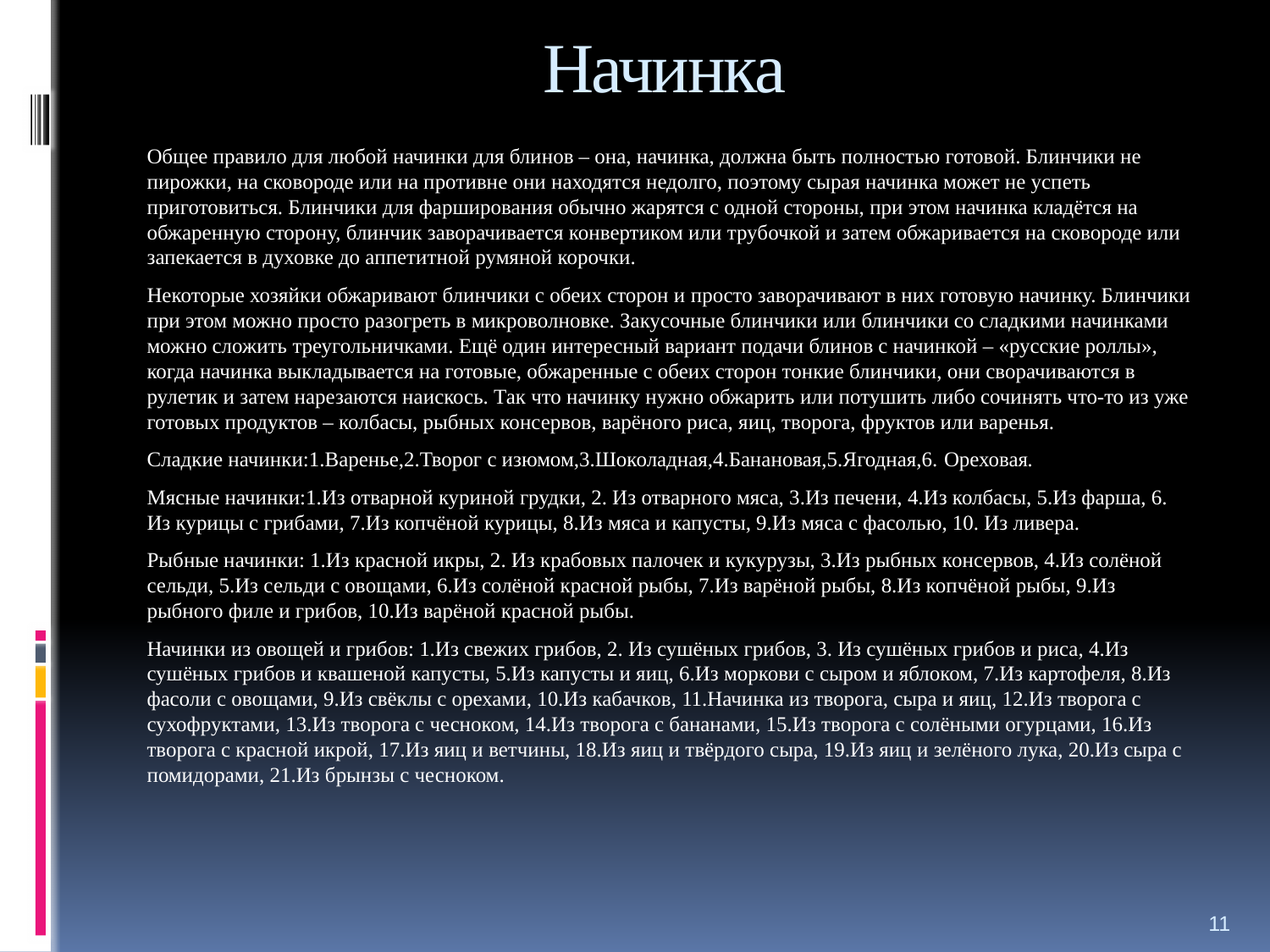

# Начинка
Общее правило для любой начинки для блинов – она, начинка, должна быть полностью готовой. Блинчики не пирожки, на сковороде или на противне они находятся недолго, поэтому сырая начинка может не успеть приготовиться. Блинчики для фарширования обычно жарятся с одной стороны, при этом начинка кладётся на обжаренную сторону, блинчик заворачивается конвертиком или трубочкой и затем обжаривается на сковороде или запекается в духовке до аппетитной румяной корочки.
Некоторые хозяйки обжаривают блинчики с обеих сторон и просто заворачивают в них готовую начинку. Блинчики при этом можно просто разогреть в микроволновке. Закусочные блинчики или блинчики со сладкими начинками можно сложить треугольничками. Ещё один интересный вариант подачи блинов с начинкой – «русские роллы», когда начинка выкладывается на готовые, обжаренные с обеих сторон тонкие блинчики, они сворачиваются в рулетик и затем нарезаются наискось. Так что начинку нужно обжарить или потушить либо сочинять что-то из уже готовых продуктов – колбасы, рыбных консервов, варёного риса, яиц, творога, фруктов или варенья.
Сладкие начинки:1.Варенье,2.Творог с изюмом,3.Шоколадная,4.Банановая,5.Ягодная,6. Ореховая.
Мясные начинки:1.Из отварной куриной грудки, 2. Из отварного мяса, 3.Из печени, 4.Из колбасы, 5.Из фарша, 6. Из курицы с грибами, 7.Из копчёной курицы, 8.Из мяса и капусты, 9.Из мяса с фасолью, 10. Из ливера.
Рыбные начинки: 1.Из красной икры, 2. Из крабовых палочек и кукурузы, 3.Из рыбных консервов, 4.Из солёной сельди, 5.Из сельди с овощами, 6.Из солёной красной рыбы, 7.Из варёной рыбы, 8.Из копчёной рыбы, 9.Из рыбного филе и грибов, 10.Из варёной красной рыбы.
Начинки из овощей и грибов: 1.Из свежих грибов, 2. Из сушёных грибов, 3. Из сушёных грибов и риса, 4.Из сушёных грибов и квашеной капусты, 5.Из капусты и яиц, 6.Из моркови с сыром и яблоком, 7.Из картофеля, 8.Из фасоли с овощами, 9.Из свёклы с орехами, 10.Из кабачков, 11.Начинка из творога, сыра и яиц, 12.Из творога с сухофруктами, 13.Из творога с чесноком, 14.Из творога с бананами, 15.Из творога с солёными огурцами, 16.Из творога с красной икрой, 17.Из яиц и ветчины, 18.Из яиц и твёрдого сыра, 19.Из яиц и зелёного лука, 20.Из сыра с помидорами, 21.Из брынзы с чесноком.

11